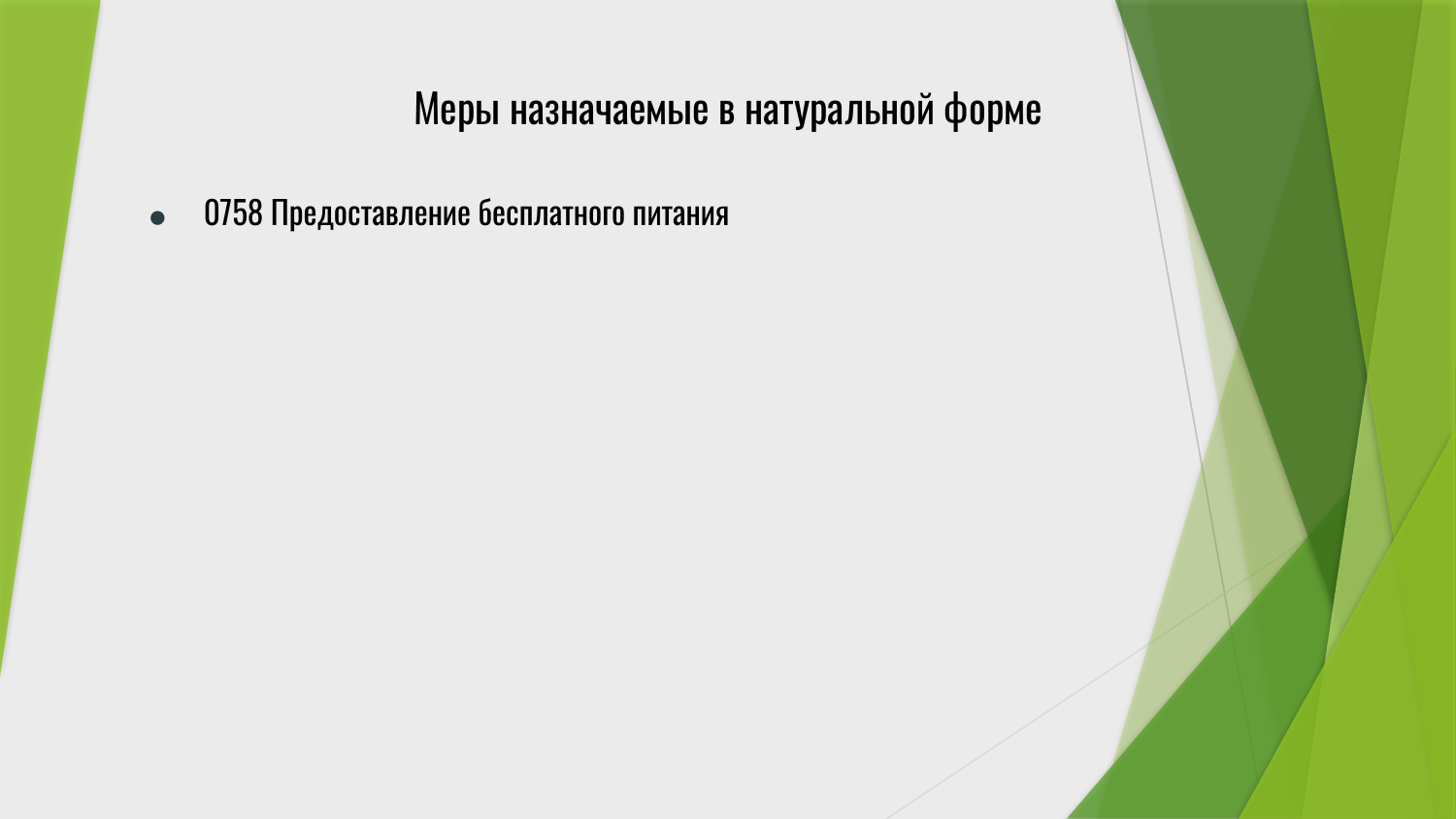

# Меры назначаемые в натуральной форме
0758 Предоставление бесплатного питания